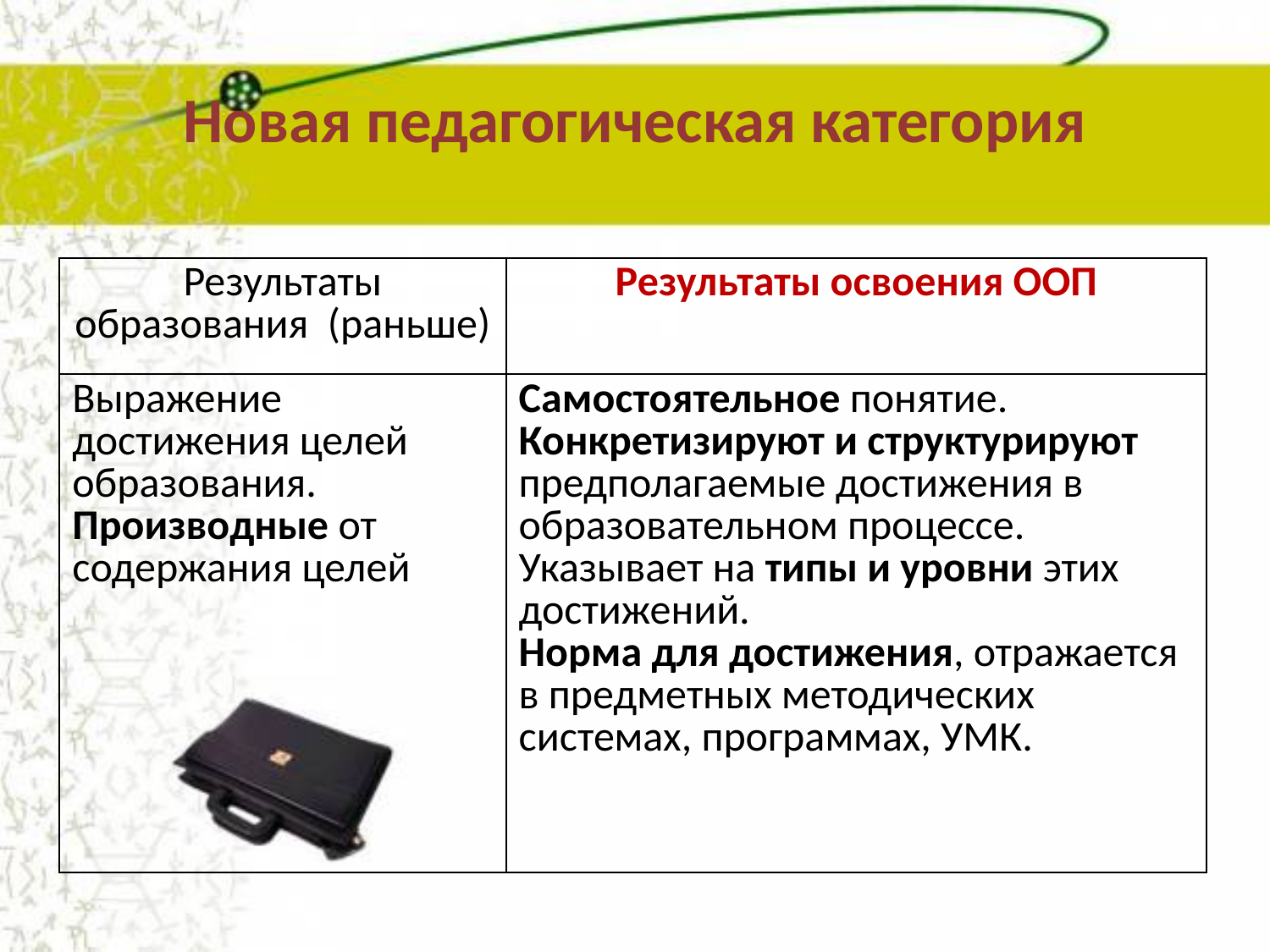

# Новая педагогическая категория
| Результаты образования (раньше) | Результаты освоения ООП |
| --- | --- |
| Выражение достижения целей образования. Производные от содержания целей | Самостоятельное понятие. Конкретизируют и структурируют предполагаемые достижения в образовательном процессе. Указывает на типы и уровни этих достижений. Норма для достижения, отражается в предметных методических системах, программах, УМК. |